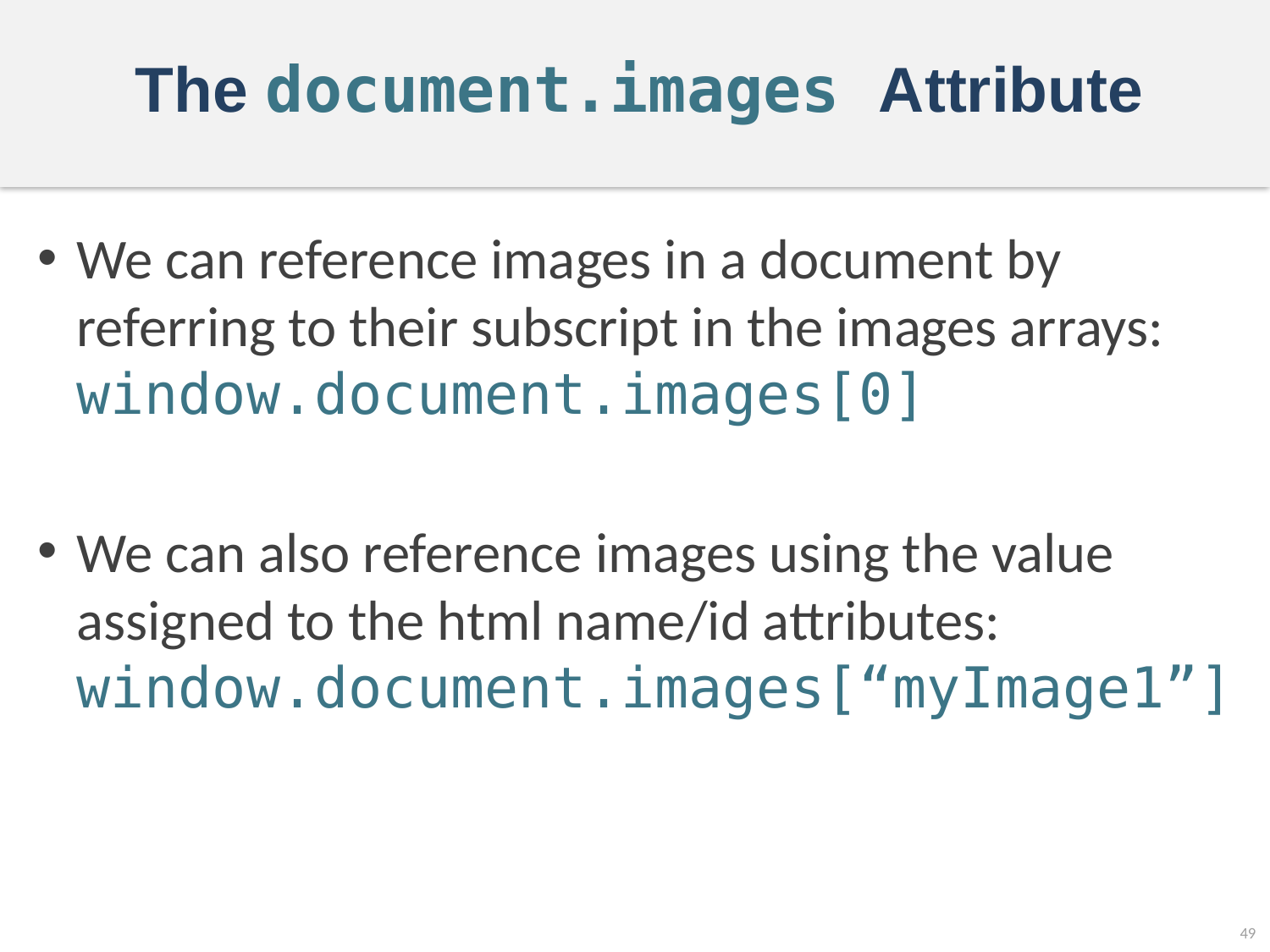

# The document.images Attribute
We can reference images in a document by referring to their subscript in the images arrays:
window.document.images[0]

We can also reference images using the value assigned to the html name/id attributes:
window.document.images[“myImage1”]

49